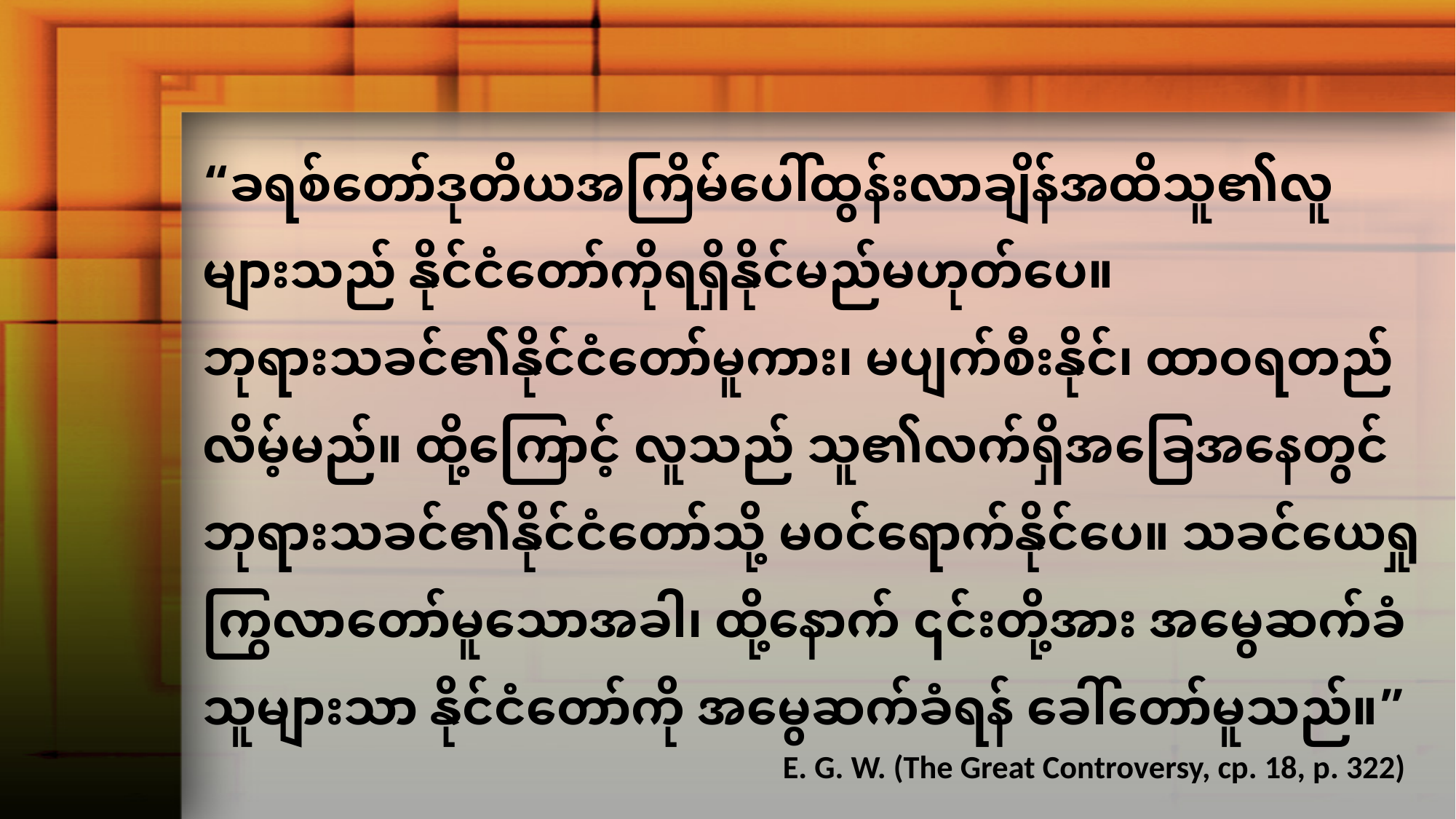

“ခရစ်တော်ဒုတိယအကြိမ်ပေါ်ထွန်းလာချိန်အထိသူ၏လူများသည် နိုင်ငံတော်ကိုရရှိနိုင်မည်မဟုတ်ပေ။ဘုရားသခင်၏နိုင်ငံတော်မူကား၊ မပျက်စီးနိုင်၊ ထာဝရတည်လိမ့်မည်။ ထို့ကြောင့် လူသည် သူ၏လက်ရှိအခြေအနေတွင် ဘုရားသခင်၏နိုင်ငံတော်သို့ မ၀င်ရောက်နိုင်ပေ။ သခင်ယေရှုကြွလာတော်မူသောအခါ၊ ထို့နောက် ၎င်းတို့အား အမွေဆက်ခံသူများသာ နိုင်ငံတော်ကို အမွေဆက်ခံရန် ခေါ်တော်မူသည်။”
E. G. W. (The Great Controversy, cp. 18, p. 322)